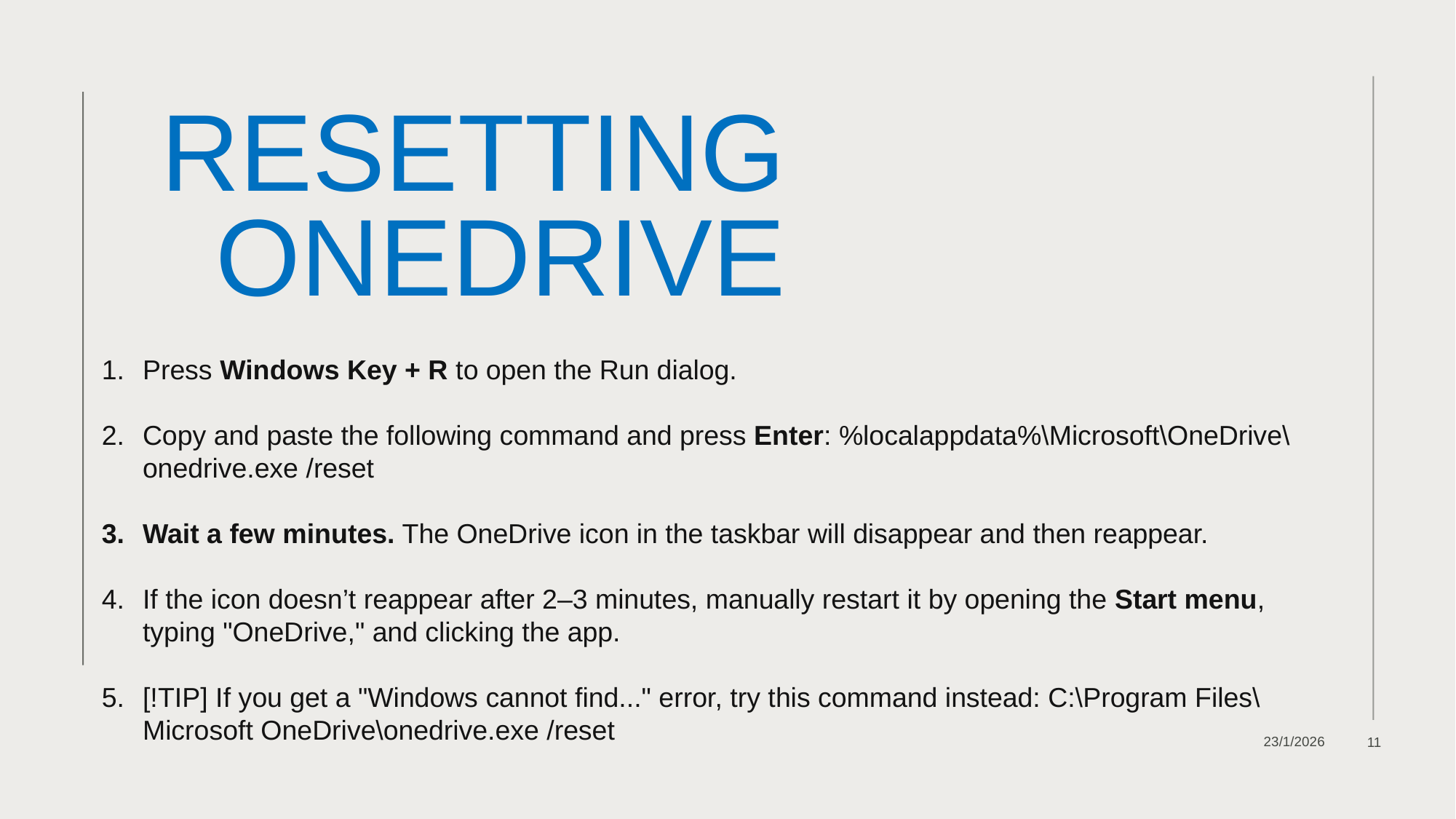

# Resetting OneDrive
Press Windows Key + R to open the Run dialog.
Copy and paste the following command and press Enter: %localappdata%\Microsoft\OneDrive\onedrive.exe /reset
Wait a few minutes. The OneDrive icon in the taskbar will disappear and then reappear.
If the icon doesn’t reappear after 2–3 minutes, manually restart it by opening the Start menu, typing "OneDrive," and clicking the app.
[!TIP] If you get a "Windows cannot find..." error, try this command instead: C:\Program Files\Microsoft OneDrive\onedrive.exe /reset

23/1/2026
11